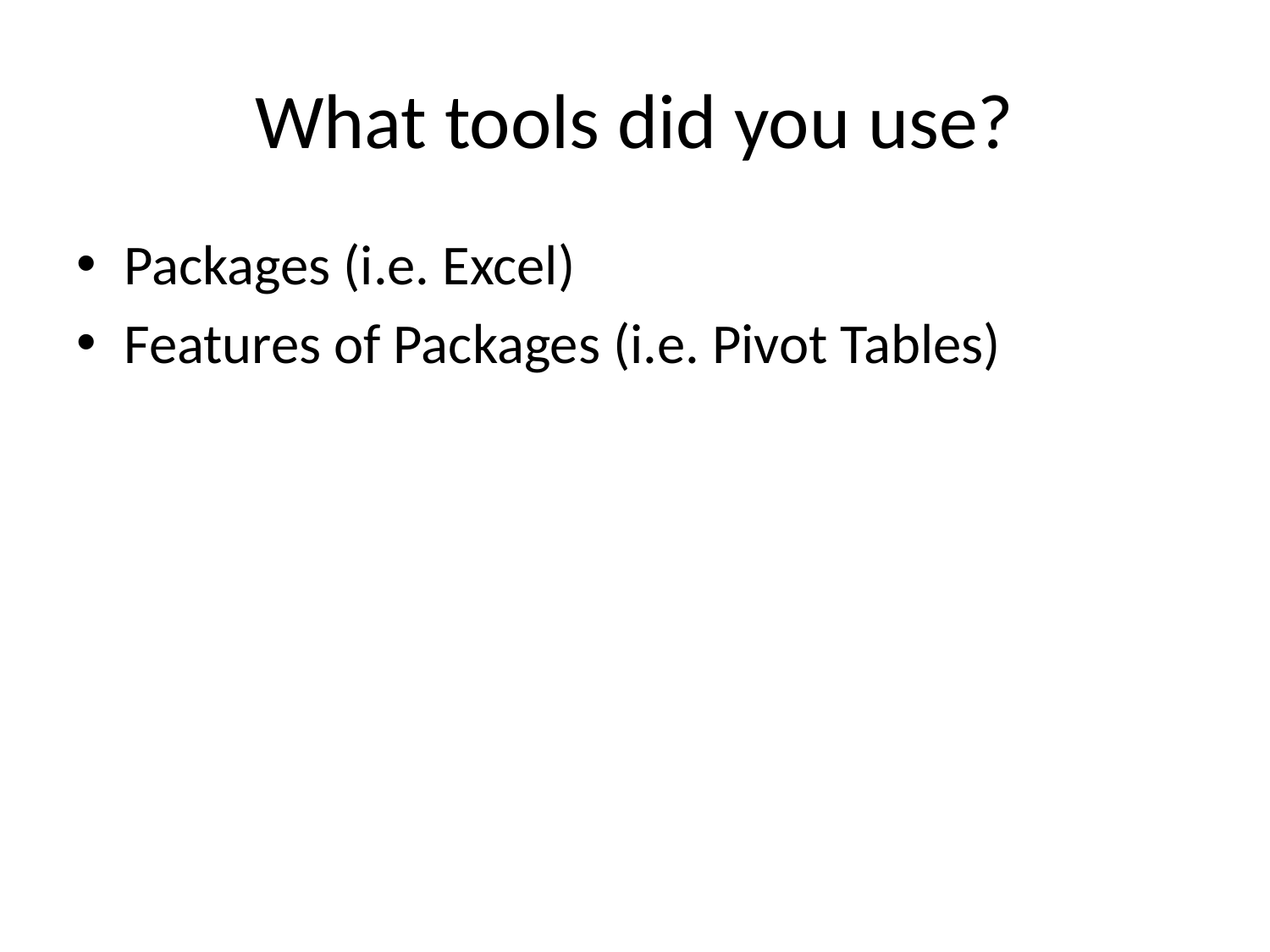

# What tools did you use?
Packages (i.e. Excel)
Features of Packages (i.e. Pivot Tables)